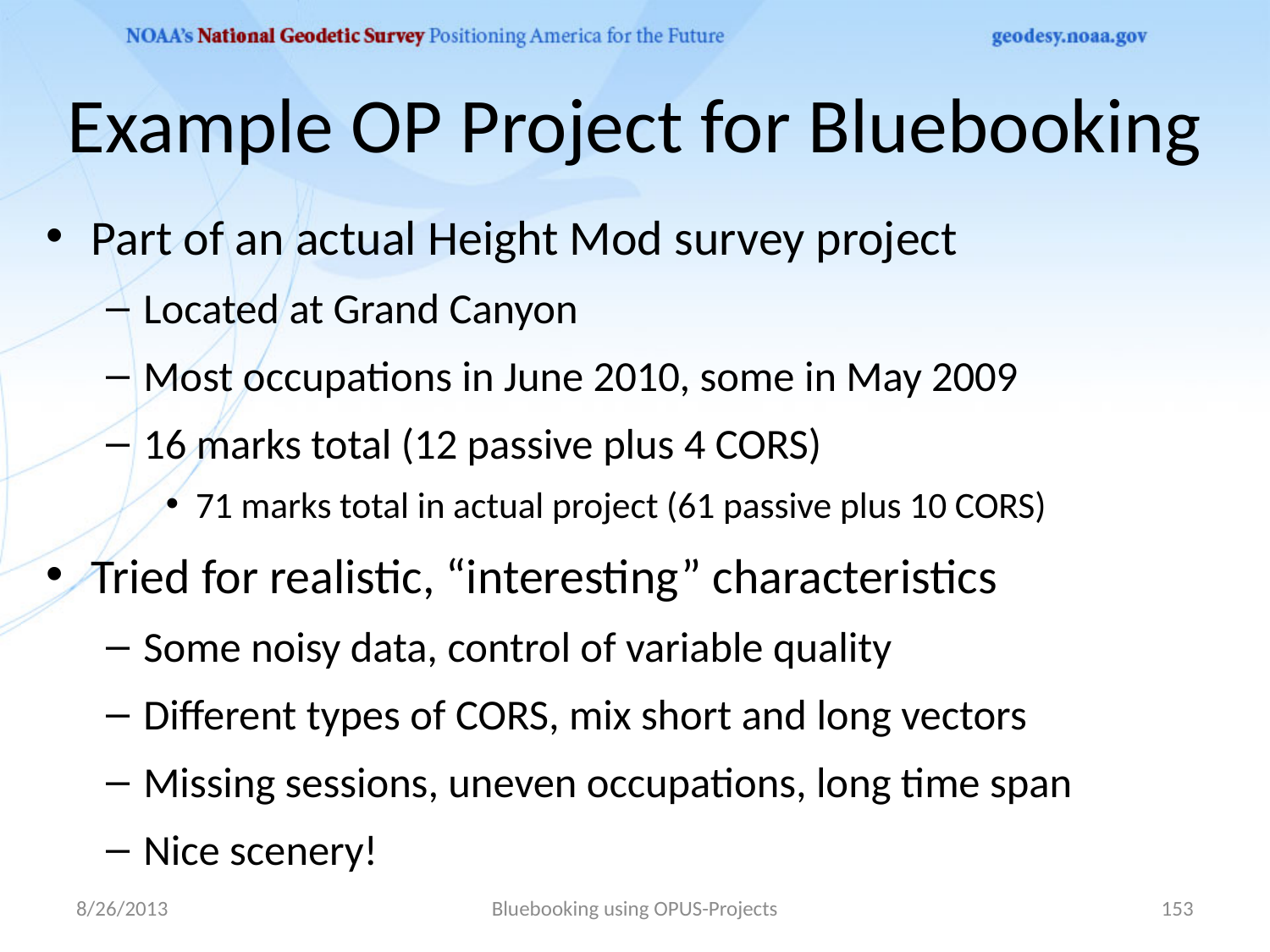

# Example OP Project for Bluebooking
Part of an actual Height Mod survey project
Located at Grand Canyon
Most occupations in June 2010, some in May 2009
16 marks total (12 passive plus 4 CORS)
71 marks total in actual project (61 passive plus 10 CORS)
Tried for realistic, “interesting” characteristics
Some noisy data, control of variable quality
Different types of CORS, mix short and long vectors
Missing sessions, uneven occupations, long time span
Nice scenery!

8/26/2013
Bluebooking using OPUS-Projects
153